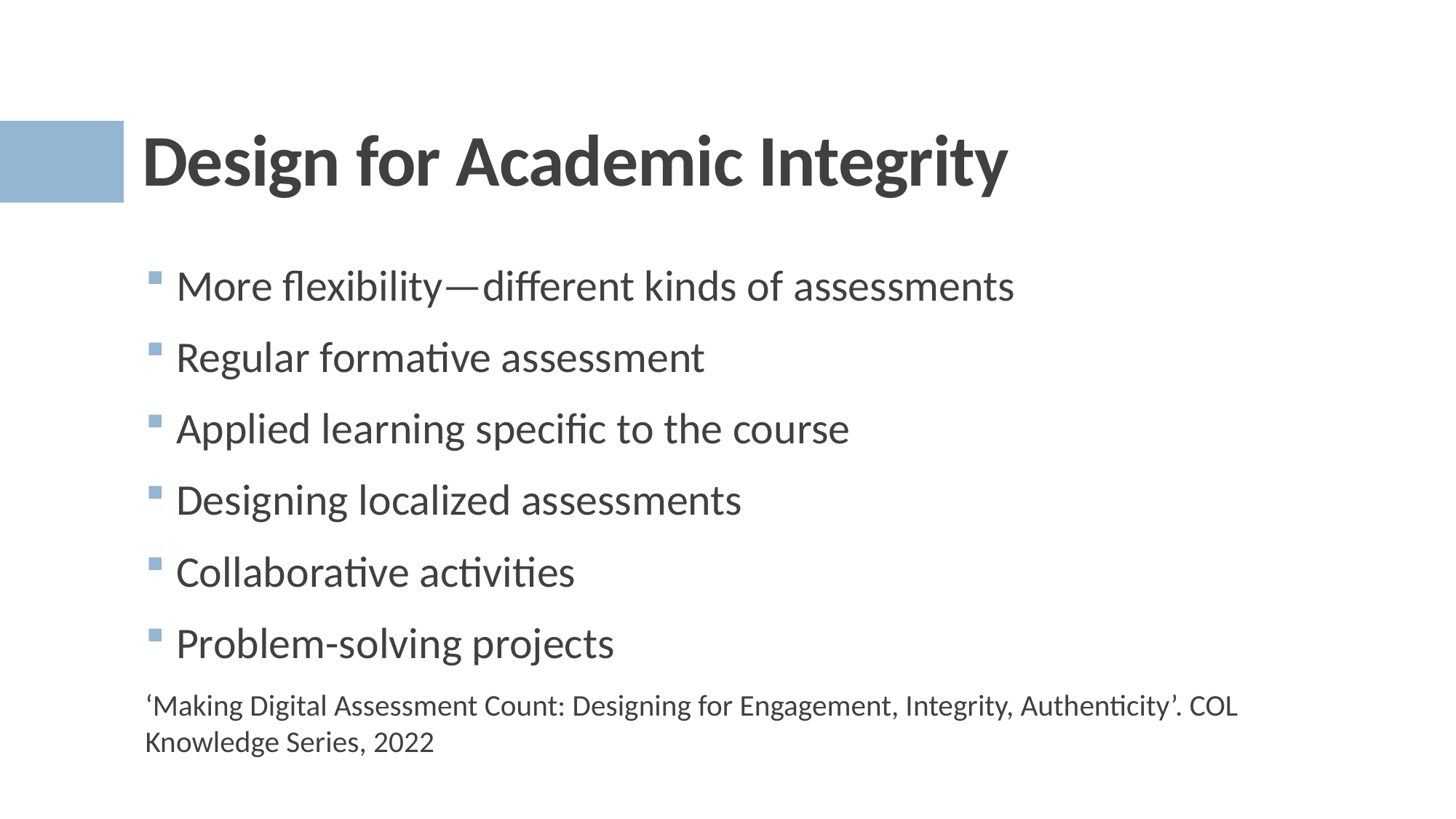

# Design for Academic Integrity
More flexibility—different kinds of assessments
Regular formative assessment
Applied learning specific to the course
Designing localized assessments
Collaborative activities
Problem-solving projects
‘Making Digital Assessment Count: Designing for Engagement, Integrity, Authenticity’. COL Knowledge Series, 2022